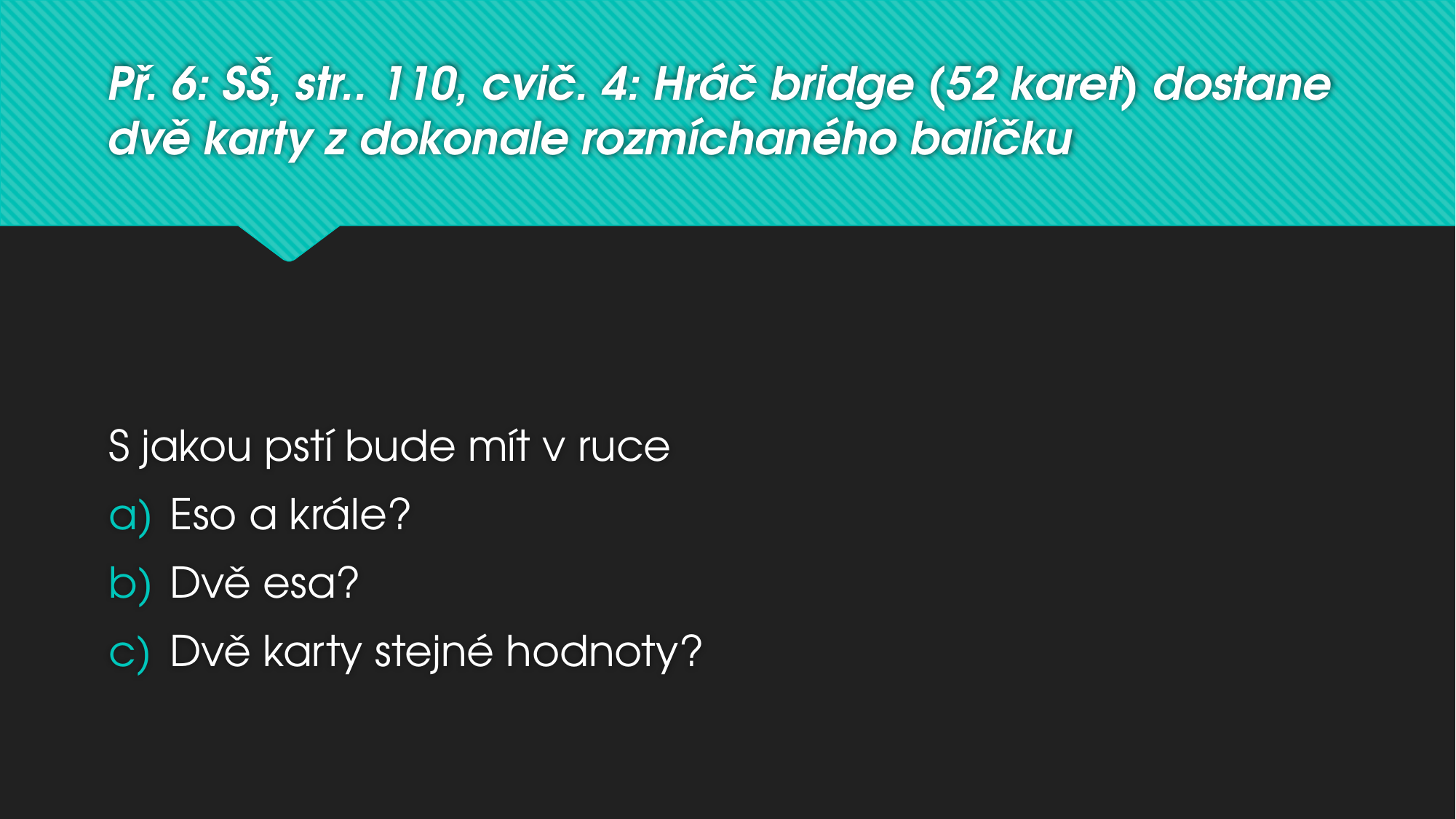

# Př. 6: SŠ, str.. 110, cvič. 4: Hráč bridge (52 karet) dostane dvě karty z dokonale rozmíchaného balíčku
S jakou pstí bude mít v ruce
Eso a krále?
Dvě esa?
Dvě karty stejné hodnoty?